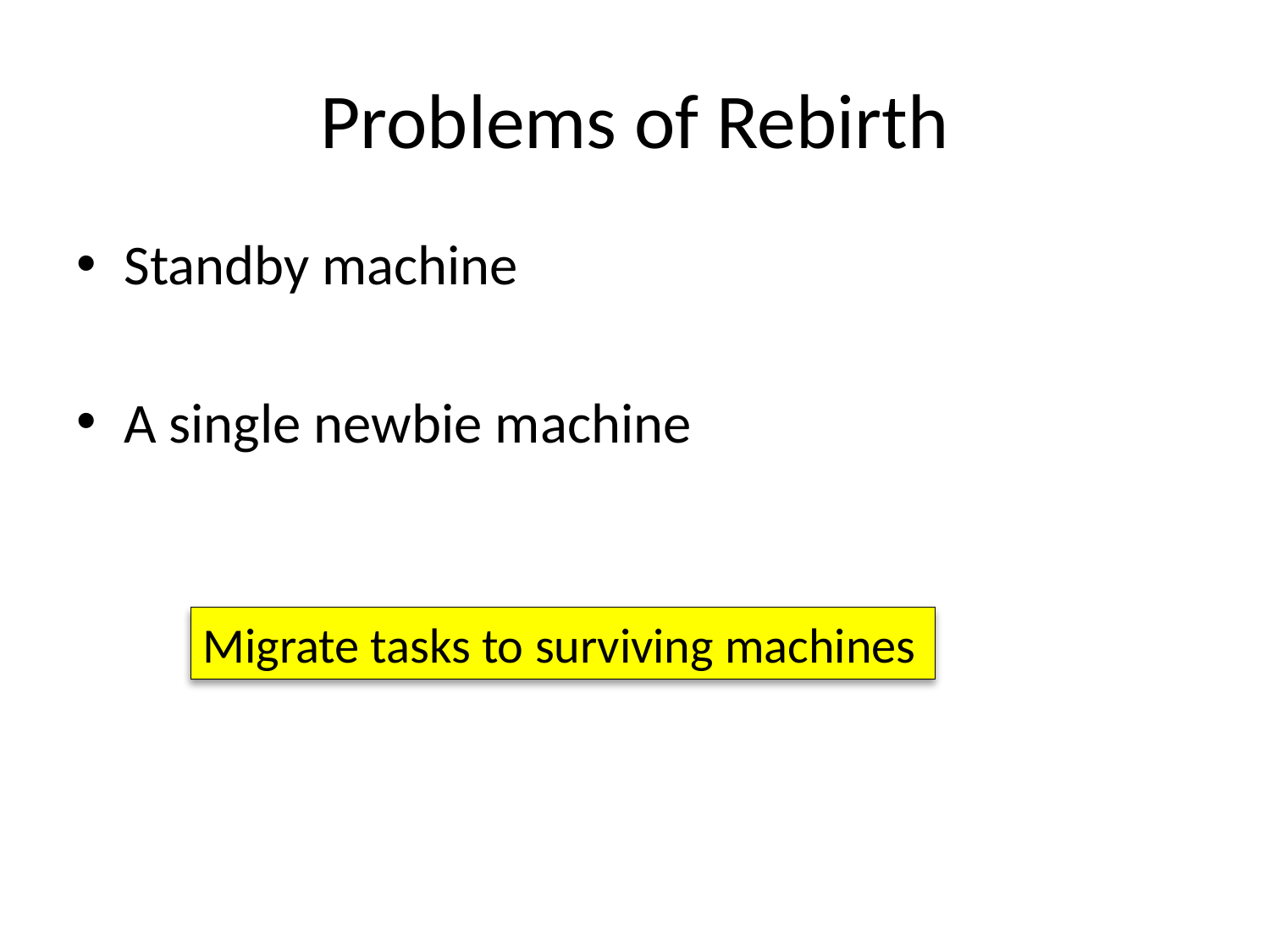

# Problems of Rebirth
Standby machine

A single newbie machine

Migrate tasks to surviving machines